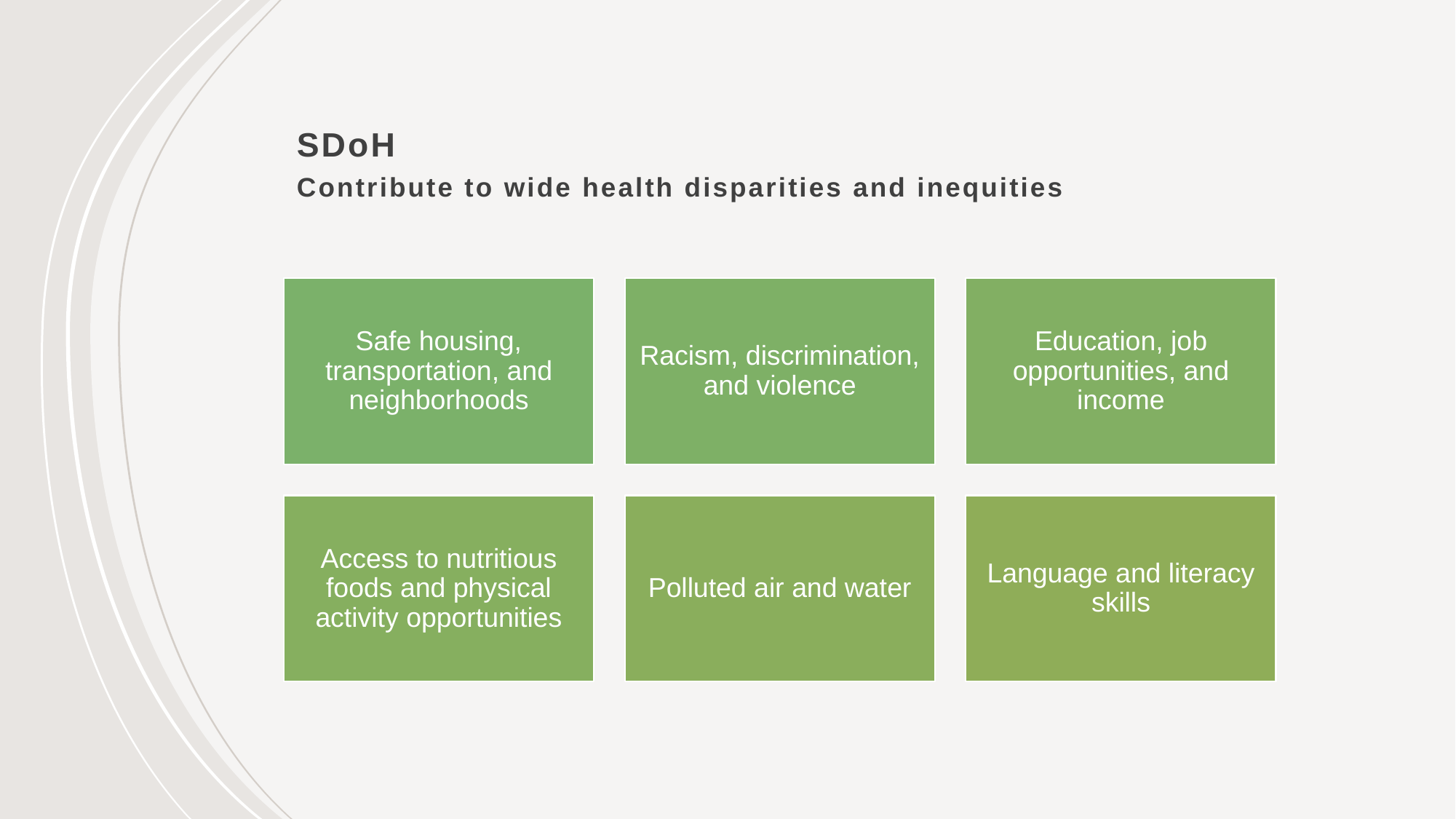

# SDoH Contribute to wide health disparities and inequities
Safe housing, transportation, and neighborhoods
Racism, discrimination, and violence
Education, job opportunities, and income
Access to nutritious foods and physical activity opportunities
Polluted air and water
Language and literacy skills